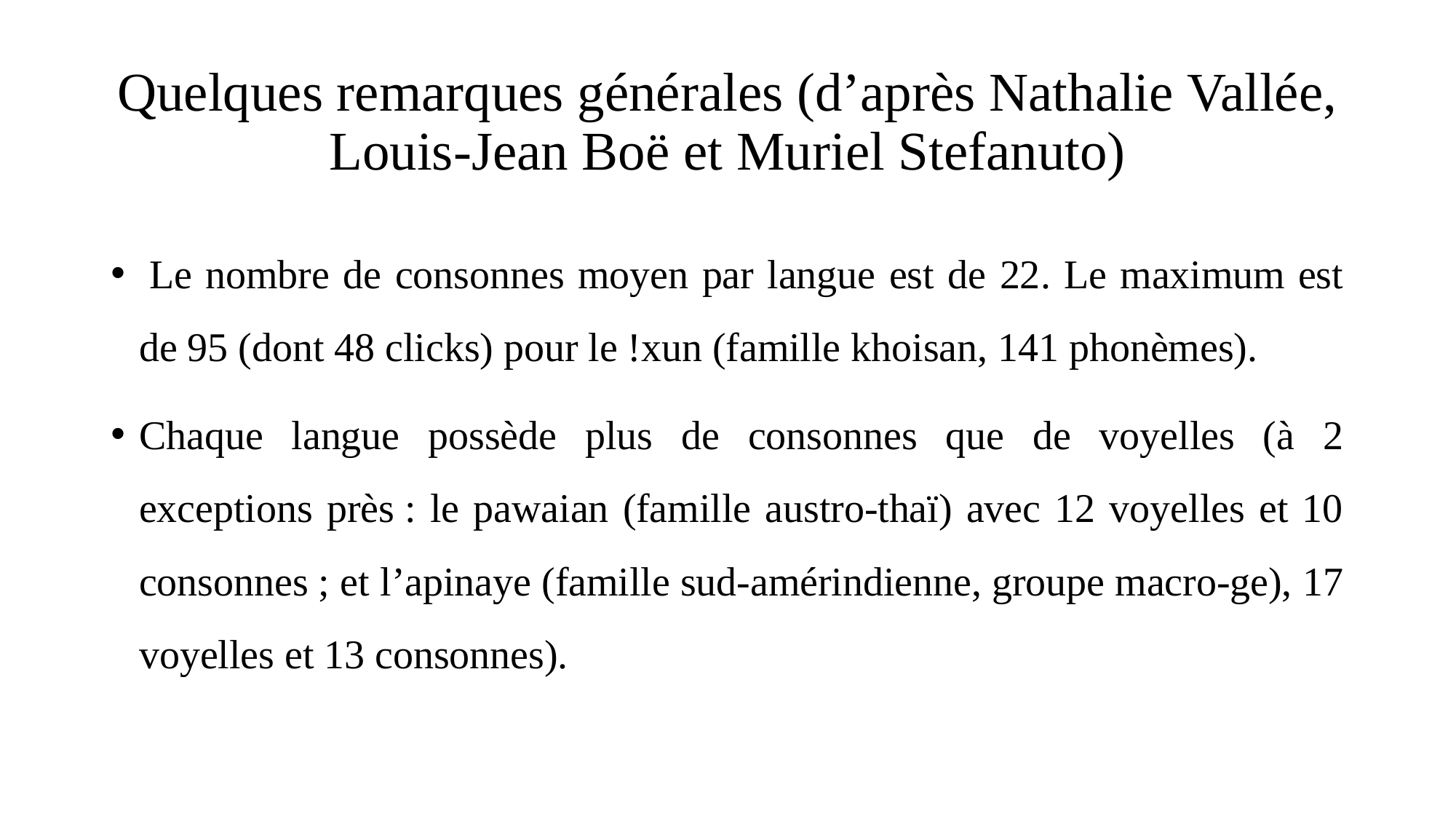

# Quelques remarques générales (d’après Nathalie Vallée, Louis-Jean Boë et Muriel Stefanuto)
 Le nombre de consonnes moyen par langue est de 22. Le maximum est de 95 (dont 48 clicks) pour le !xun (famille khoisan, 141 phonèmes).
Chaque langue possède plus de consonnes que de voyelles (à 2 exceptions près : le pawaian (famille austro-thaï) avec 12 voyelles et 10 consonnes ; et l’apinaye (famille sud-amérindienne, groupe macro-ge), 17 voyelles et 13 consonnes).